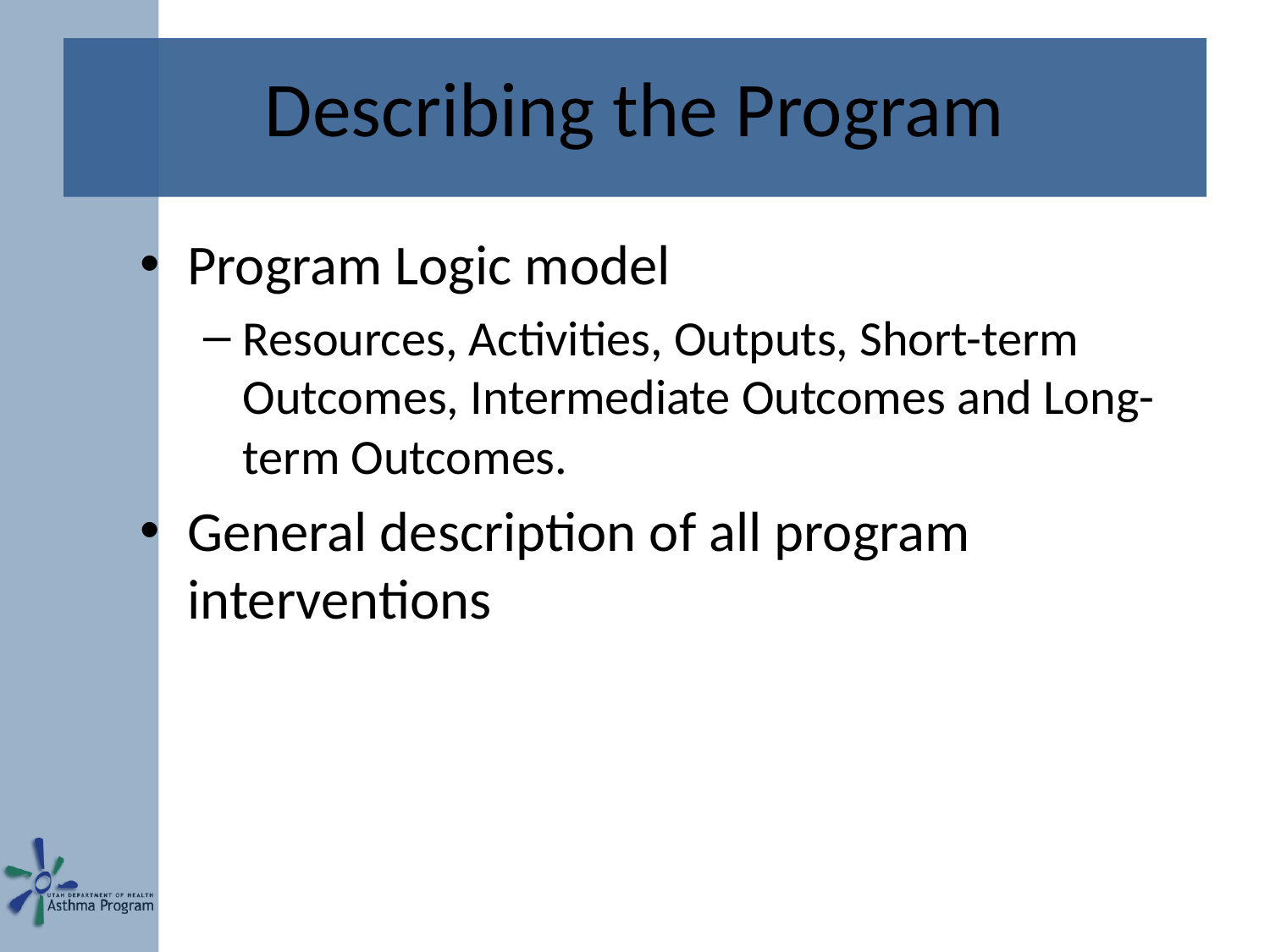

# Describing the Program
Program Logic model
Resources, Activities, Outputs, Short-term Outcomes, Intermediate Outcomes and Long-term Outcomes.
General description of all program interventions